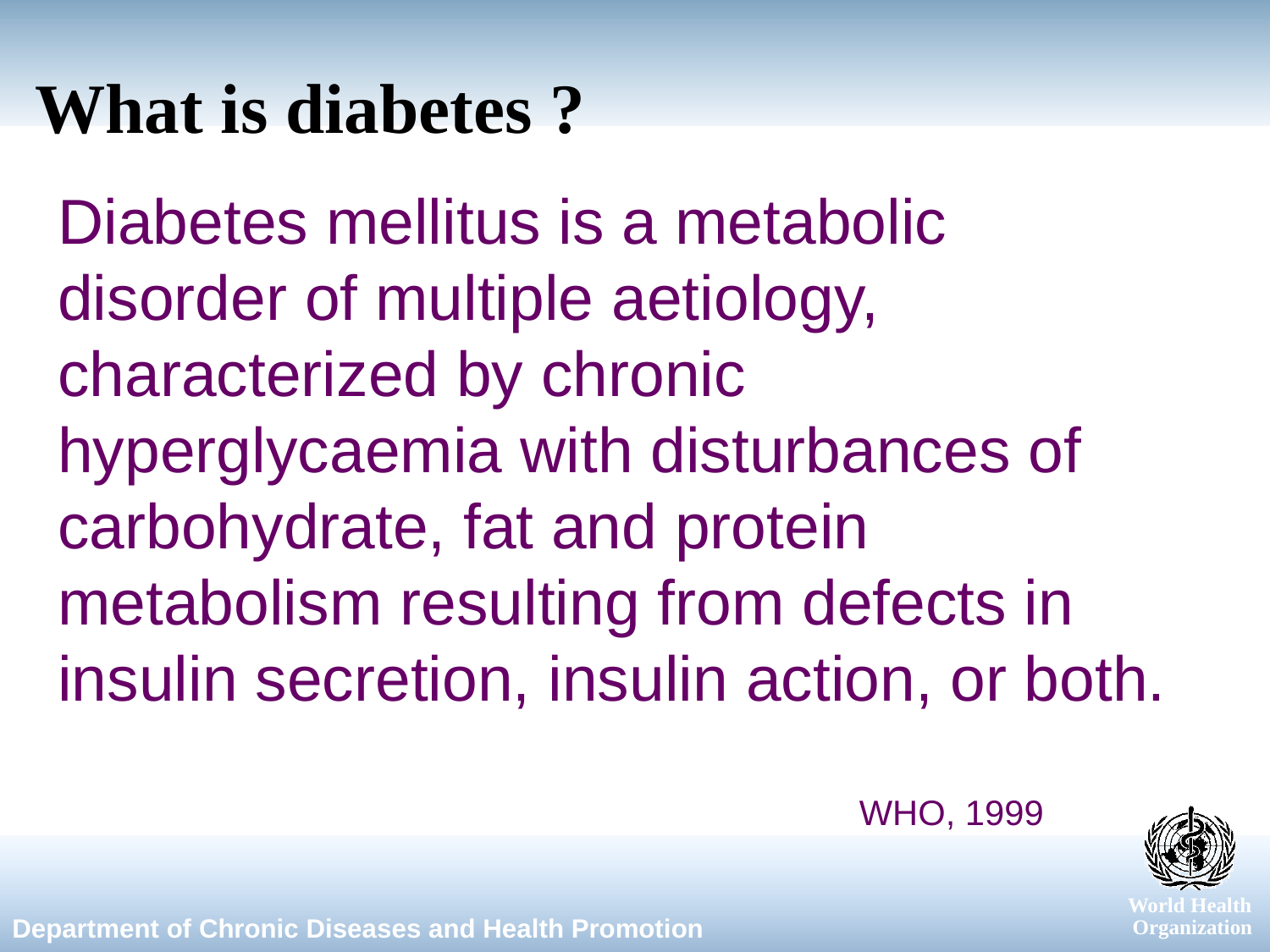

# What is diabetes ?

	Diabetes mellitus is a metabolic disorder of multiple aetiology, characterized by chronic hyperglycaemia with disturbances of carbohydrate, fat and protein metabolism resulting from defects in insulin secretion, insulin action, or both.

                                                                                       WHO, 1999